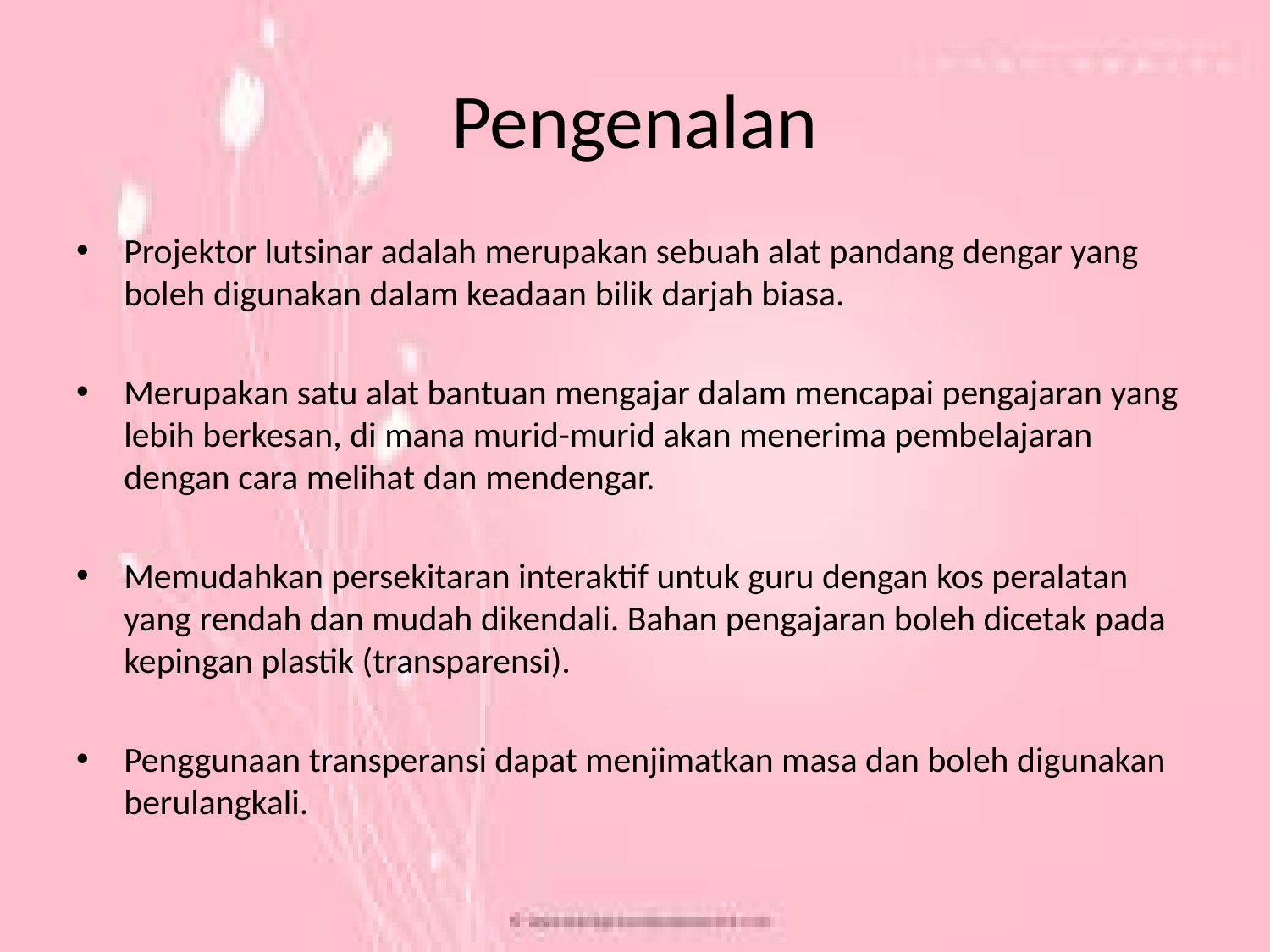

# Pengenalan
Projektor lutsinar adalah merupakan sebuah alat pandang dengar yang boleh digunakan dalam keadaan bilik darjah biasa.

Merupakan satu alat bantuan mengajar dalam mencapai pengajaran yang lebih berkesan, di mana murid-murid akan menerima pembelajaran dengan cara melihat dan mendengar.

Memudahkan persekitaran interaktif untuk guru dengan kos peralatan yang rendah dan mudah dikendali. Bahan pengajaran boleh dicetak pada kepingan plastik (transparensi).

Penggunaan transperansi dapat menjimatkan masa dan boleh digunakan berulangkali.